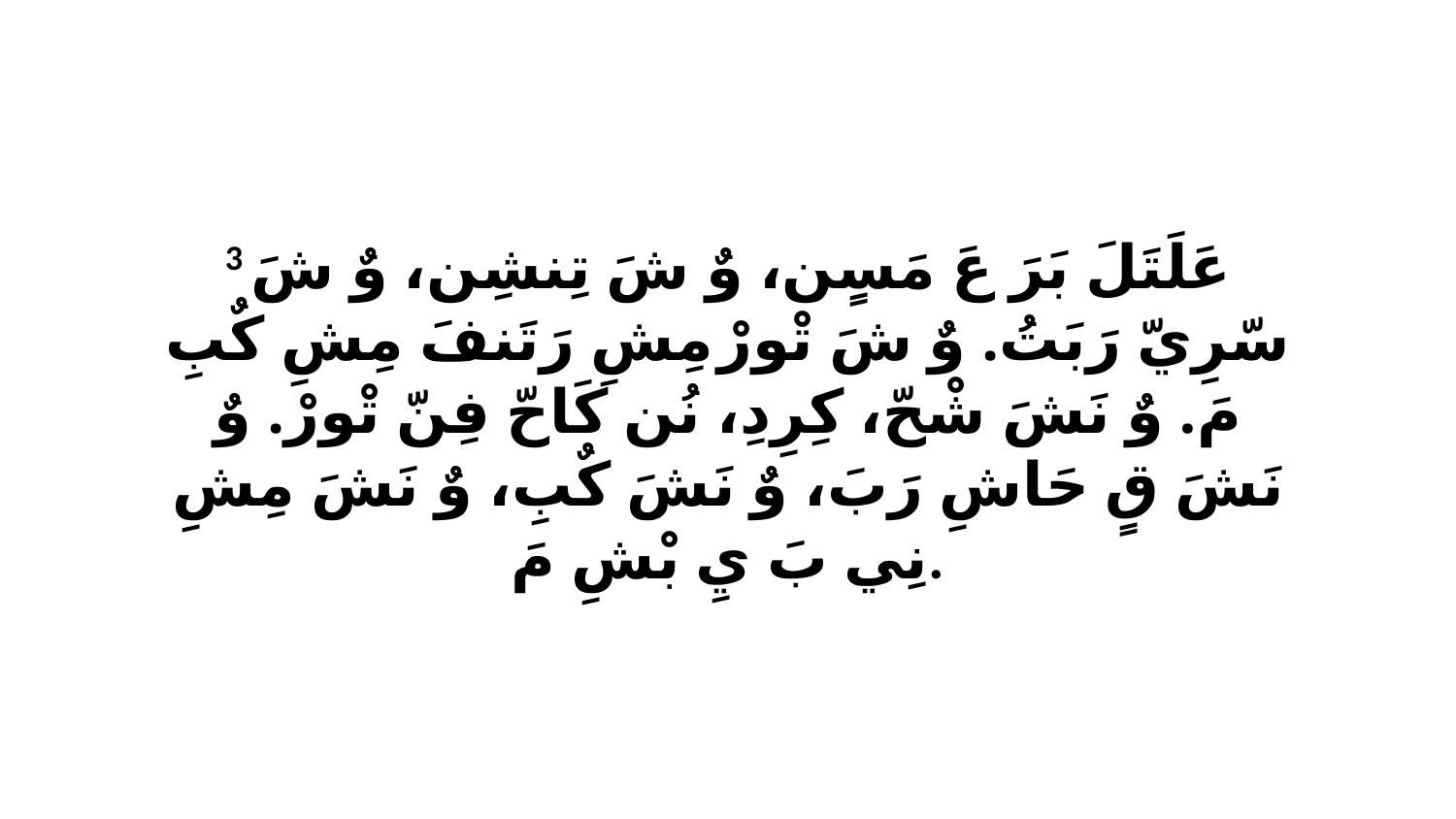

3 عَلَتَلَ بَرَ عَ مَسٍن، وٌ شَ تِنشِن، وٌ شَ سّرِيّ رَبَتُ. وٌ شَ تْورْ مِشِ رَتَنفَ مِشِ كٌبِ مَ. وٌ نَشَ شْحّ، كِرِدِ، نُن كَاحّ فِنّ تْورْ. وٌ نَشَ قٍ حَاشِ رَبَ، وٌ نَشَ كٌبِ، وٌ نَشَ مِشِ نِي بَ يِ بْشِ مَ.